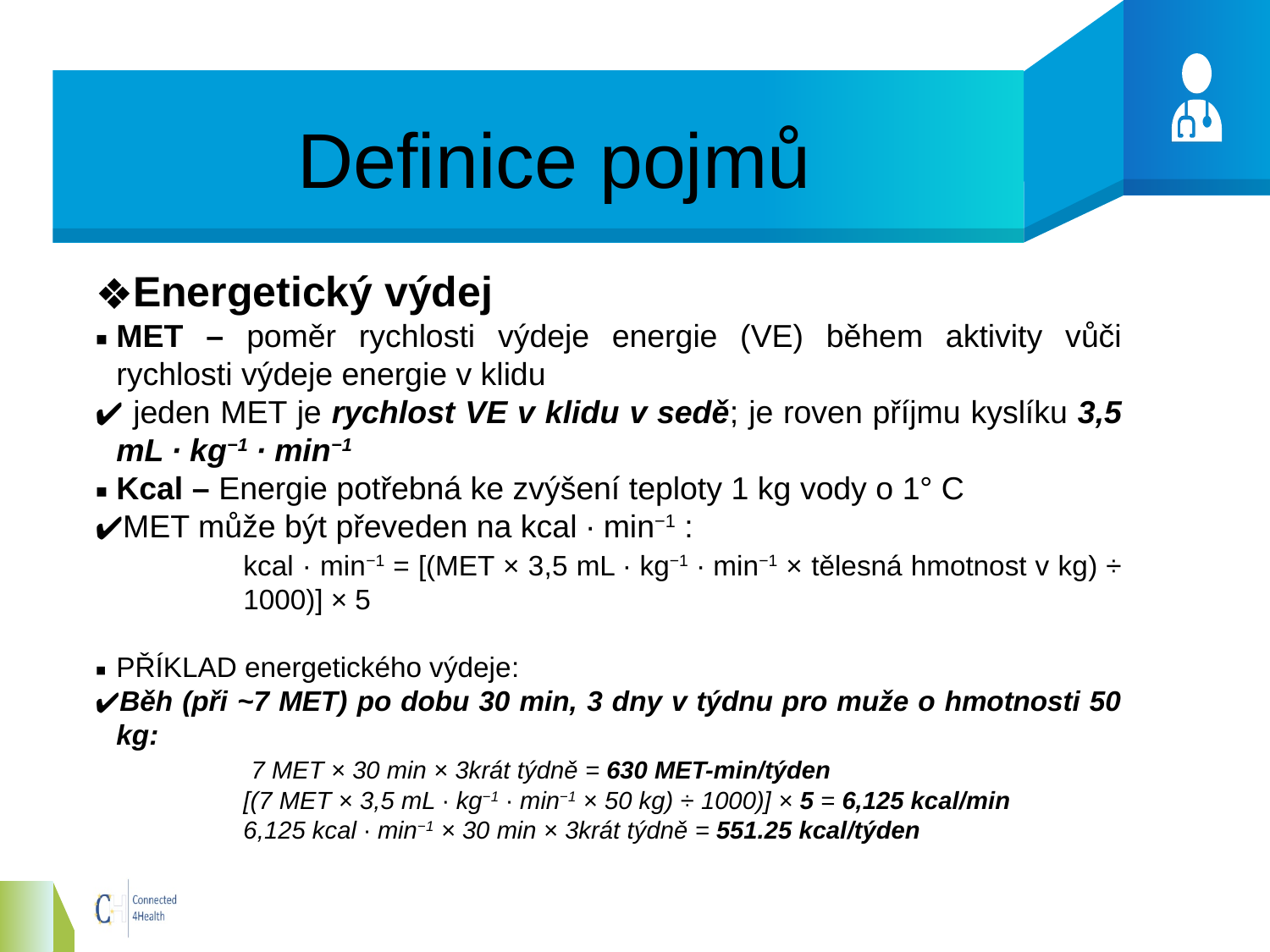

# Definice pojmů
Energetický výdej
MET – poměr rychlosti výdeje energie (VE) během aktivity vůči rychlosti výdeje energie v klidu
 jeden MET je rychlost VE v klidu v sedě; je roven příjmu kyslíku 3,5 mL ∙ kg−1 ∙ min−1
Kcal – Energie potřebná ke zvýšení teploty 1 kg vody o 1° C
MET může být převeden na kcal ∙ min−1 :
	kcal · min−1 = [(MET × 3,5 mL ∙ kg−1 ∙ min−1 × tělesná hmotnost v kg) ÷ 	1000)] × 5

PŘÍKLAD energetického výdeje:
Běh (při ~7 MET) po dobu 30 min, 3 dny v týdnu pro muže o hmotnosti 50 kg:
	 7 MET × 30 min × 3krát týdně = 630 MET-min/týden
	[(7 MET × 3,5 mL ∙ kg−1 ∙ min−1 × 50 kg) ÷ 1000)] × 5 = 6,125 kcal/min
	6,125 kcal ∙ min−1 × 30 min × 3krát týdně = 551.25 kcal/týden